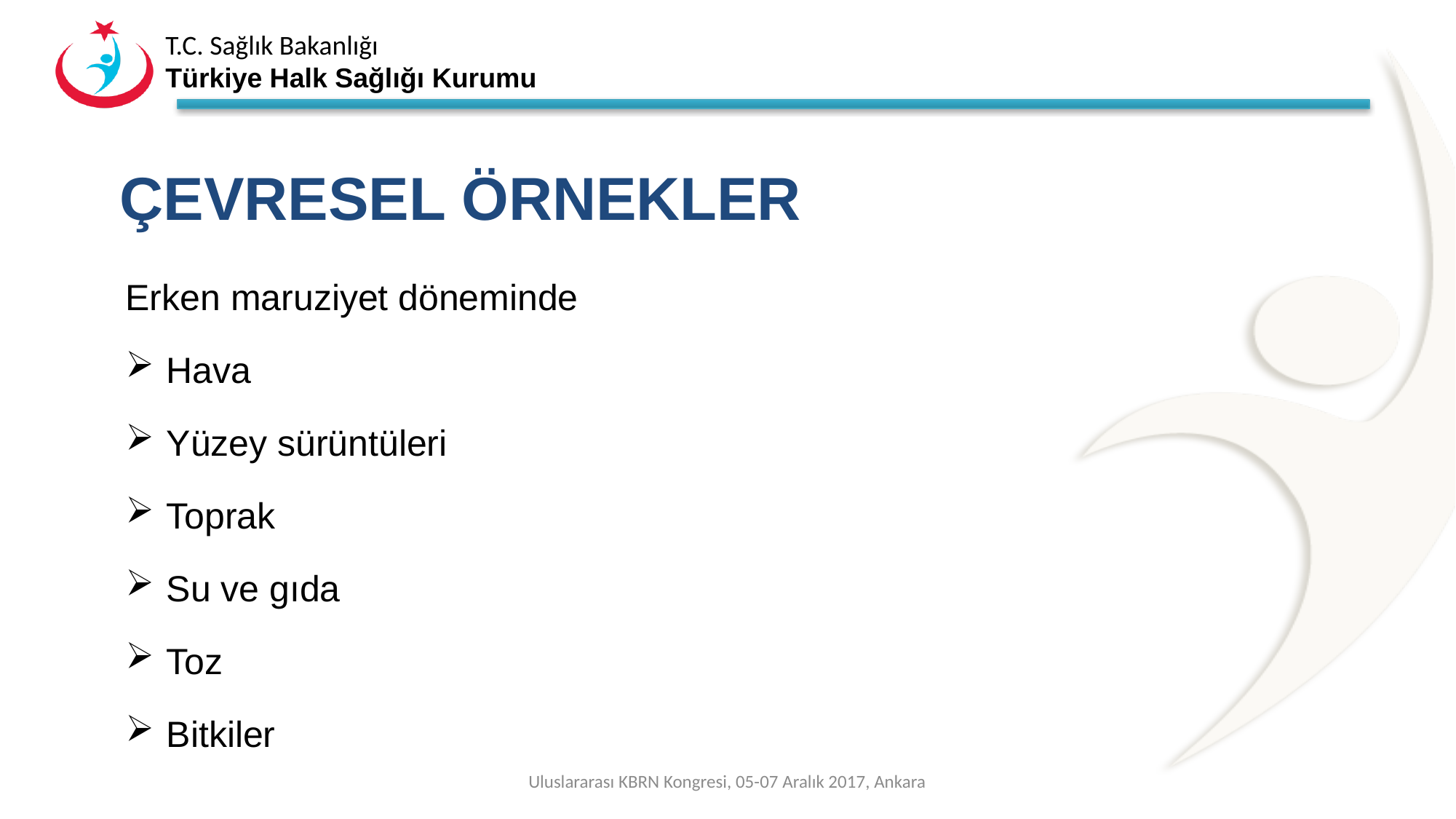

# Çevresel Örnekler
Erken maruziyet döneminde
Hava
Yüzey sürüntüleri
Toprak
Su ve gıda
Toz
Bitkiler

Uluslararası KBRN Kongresi, 05-07 Aralık 2017, Ankara